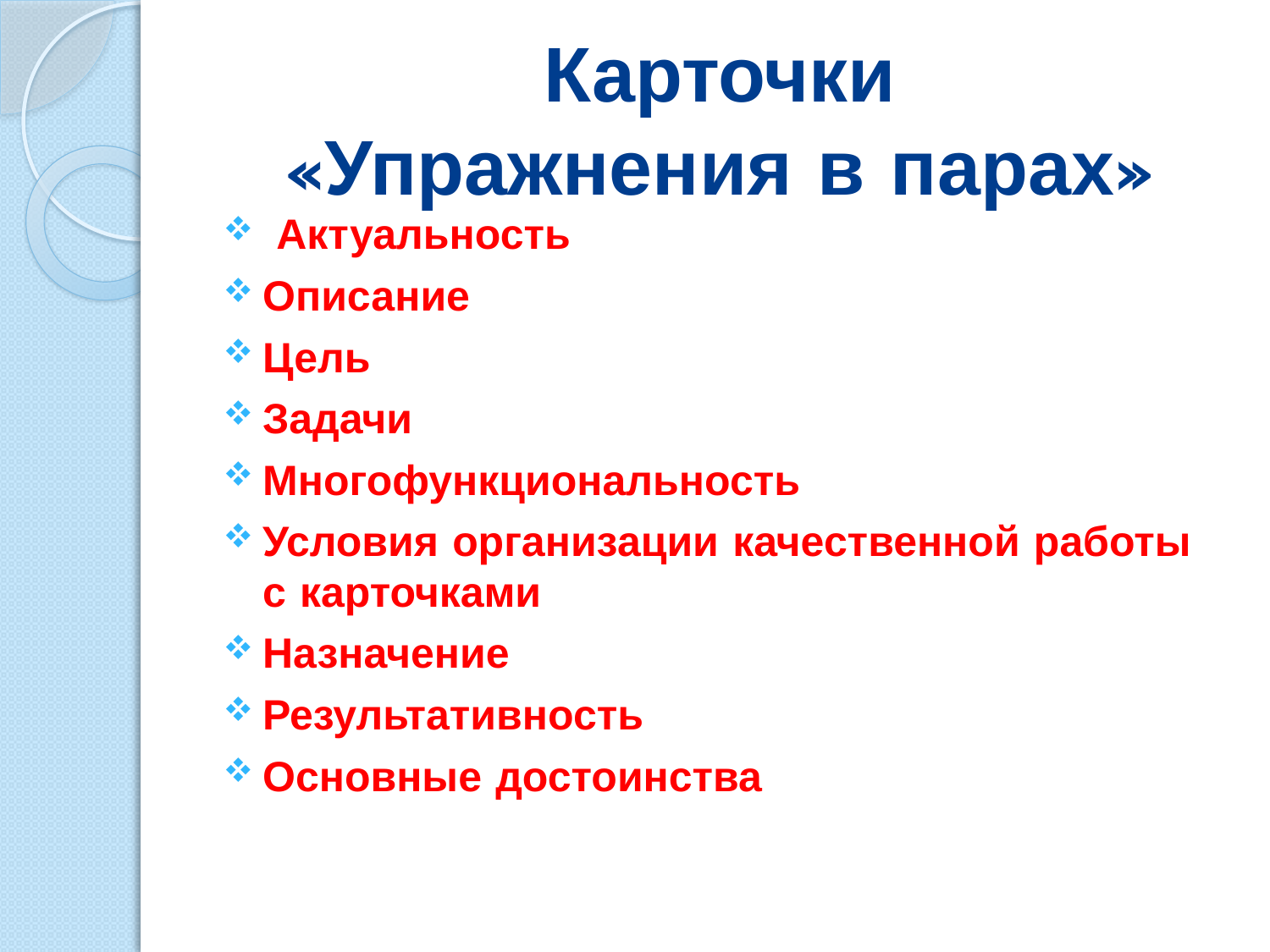

# Карточки «Упражнения в парах»
 Актуальность
Описание
Цель
Задачи
Многофункциональность
Условия организации качественной работы с карточками
Назначение
Результативность
Основные достоинства